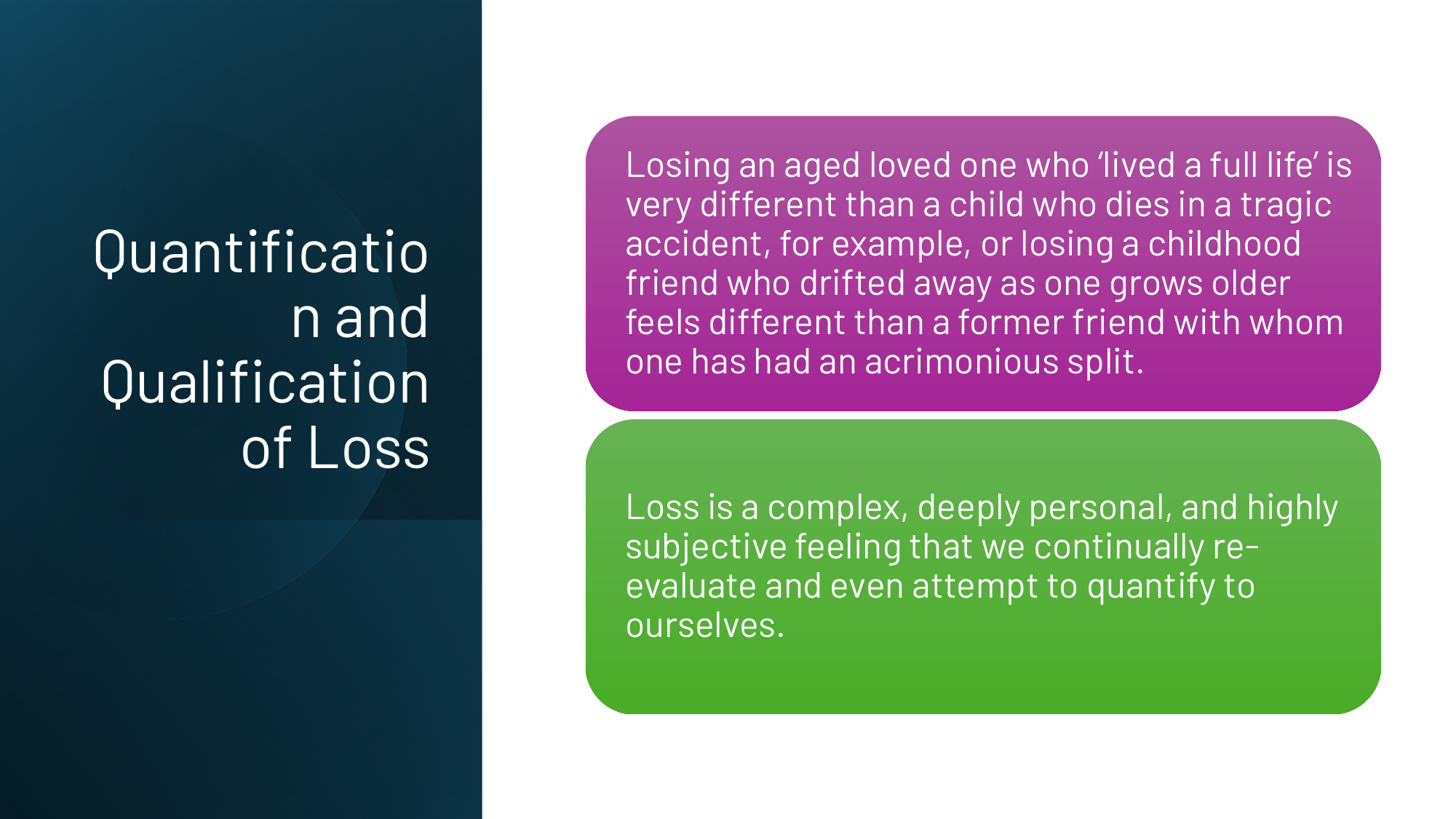

Losing an aged loved one who ‘lived a full life’ is very different than a child who dies in a tragic accident, for example, or losing a childhood friend who drifted away as one grows older feels different than a former friend with whom one has had an acrimonious split.
Loss is a complex, deeply personal, and highly subjective feeling that we continually re-evaluate and even attempt to quantify to ourselves.

# Quantification and Qualification of Loss